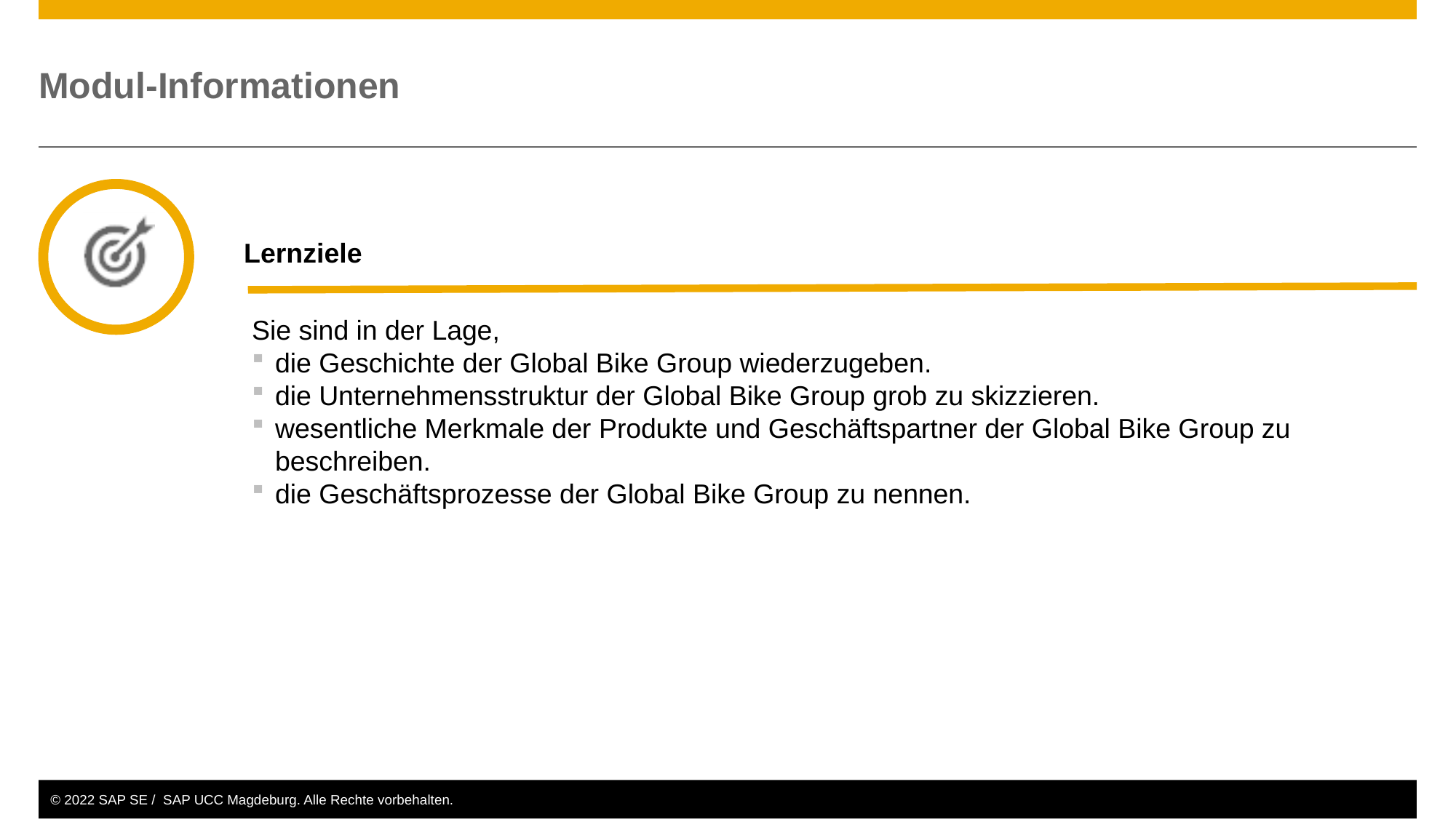

Sie sind in der Lage,
die Geschichte der Global Bike Group wiederzugeben.
die Unternehmensstruktur der Global Bike Group grob zu skizzieren.
wesentliche Merkmale der Produkte und Geschäftspartner der Global Bike Group zu beschreiben.
die Geschäftsprozesse der Global Bike Group zu nennen.